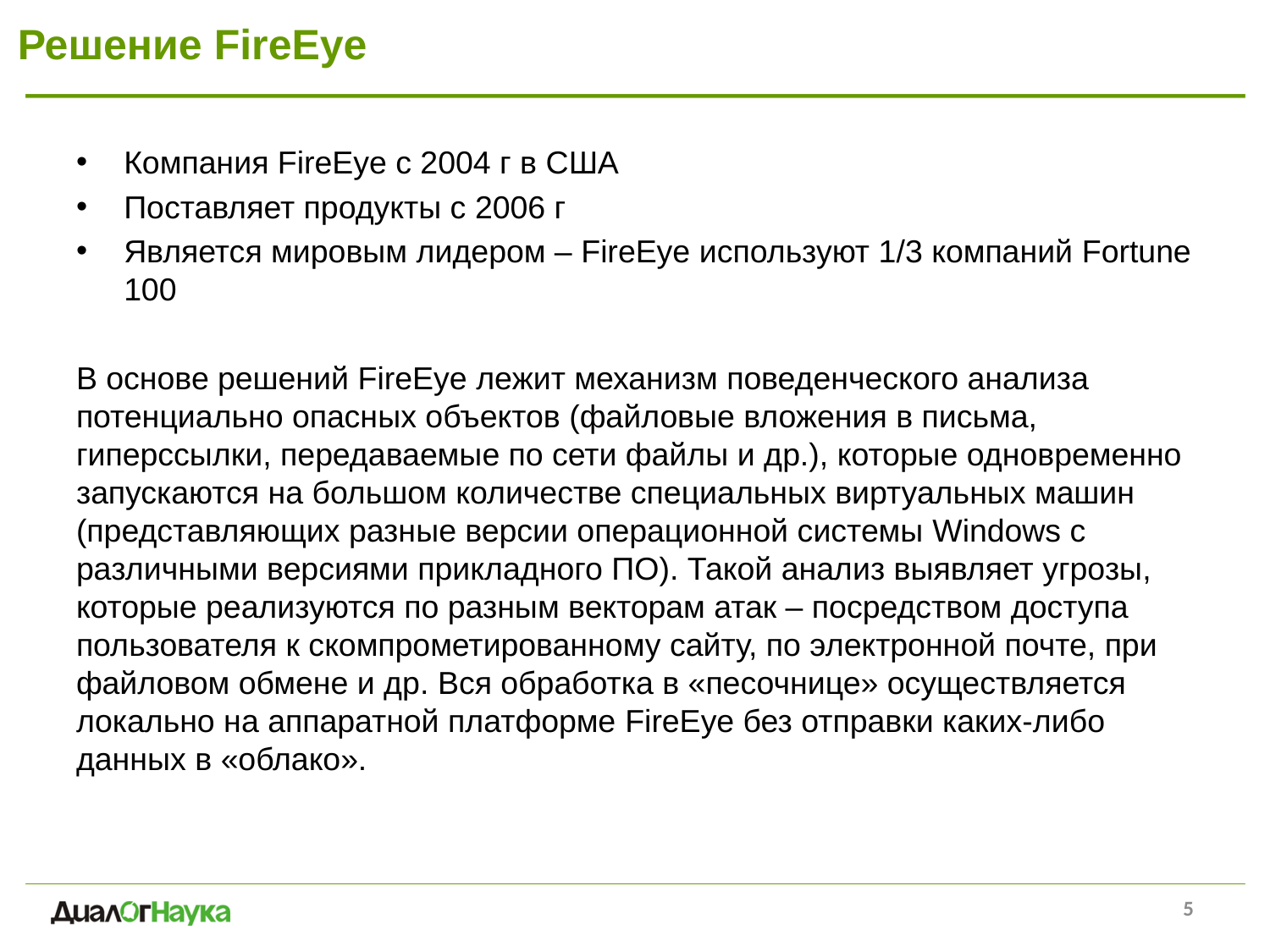

# Решение FireEye
Компания FireEye с 2004 г в США
Поставляет продукты с 2006 г
Является мировым лидером – FireEye используют 1/3 компаний Fortune 100

В основе решений FireEye лежит механизм поведенческого анализа потенциально опасных объектов (файловые вложения в письма, гиперссылки, передаваемые по сети файлы и др.), которые одновременно запускаются на большом количестве специальных виртуальных машин (представляющих разные версии операционной системы Windows с различными версиями прикладного ПО). Такой анализ выявляет угрозы, которые реализуются по разным векторам атак – посредством доступа пользователя к скомпрометированному сайту, по электронной почте, при файловом обмене и др. Вся обработка в «песочнице» осуществляется локально на аппаратной платформе FireEye без отправки каких-либо данных в «облако».

5